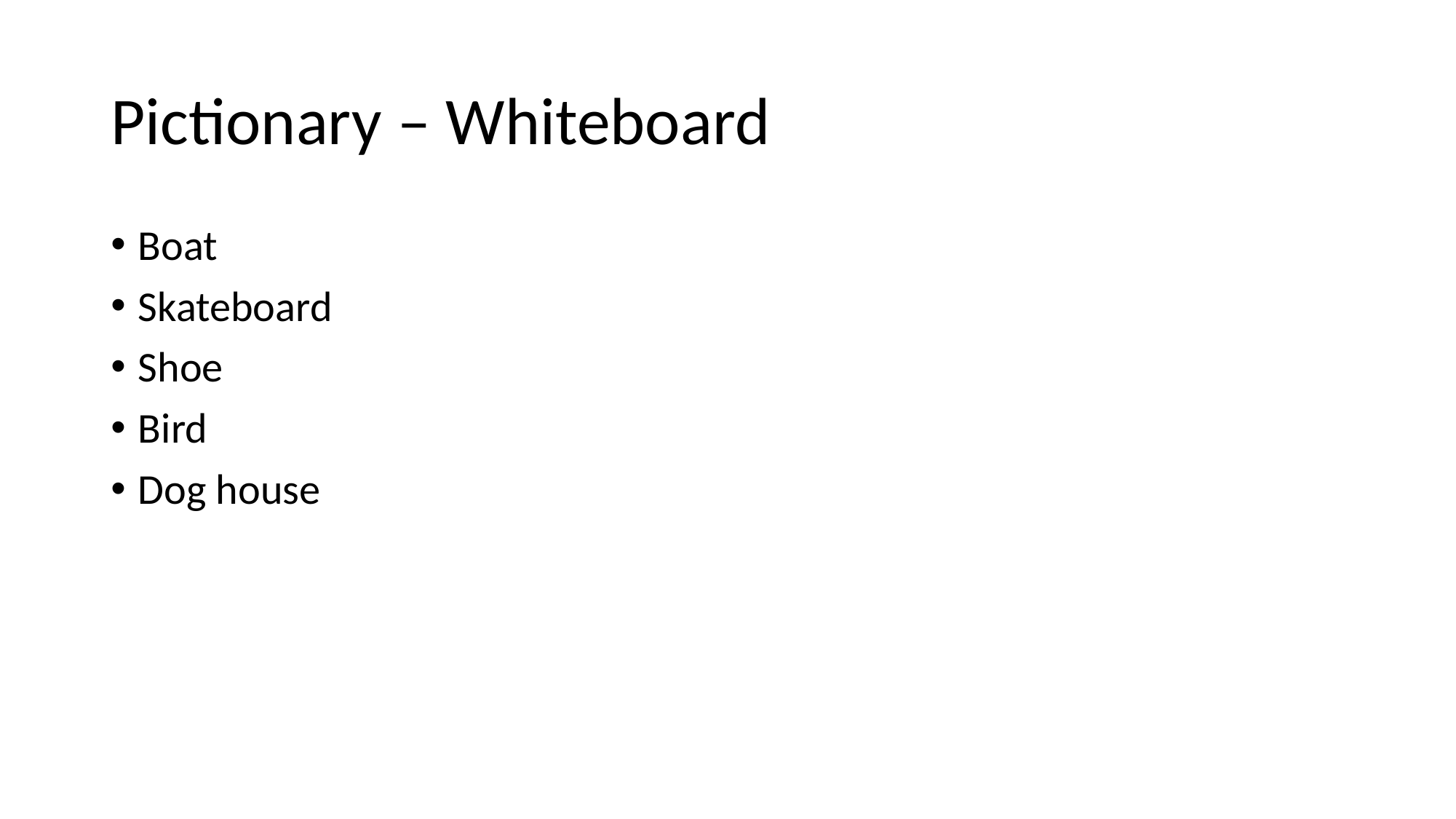

# Pictionary – Whiteboard
Boat
Skateboard
Shoe
Bird
Dog house